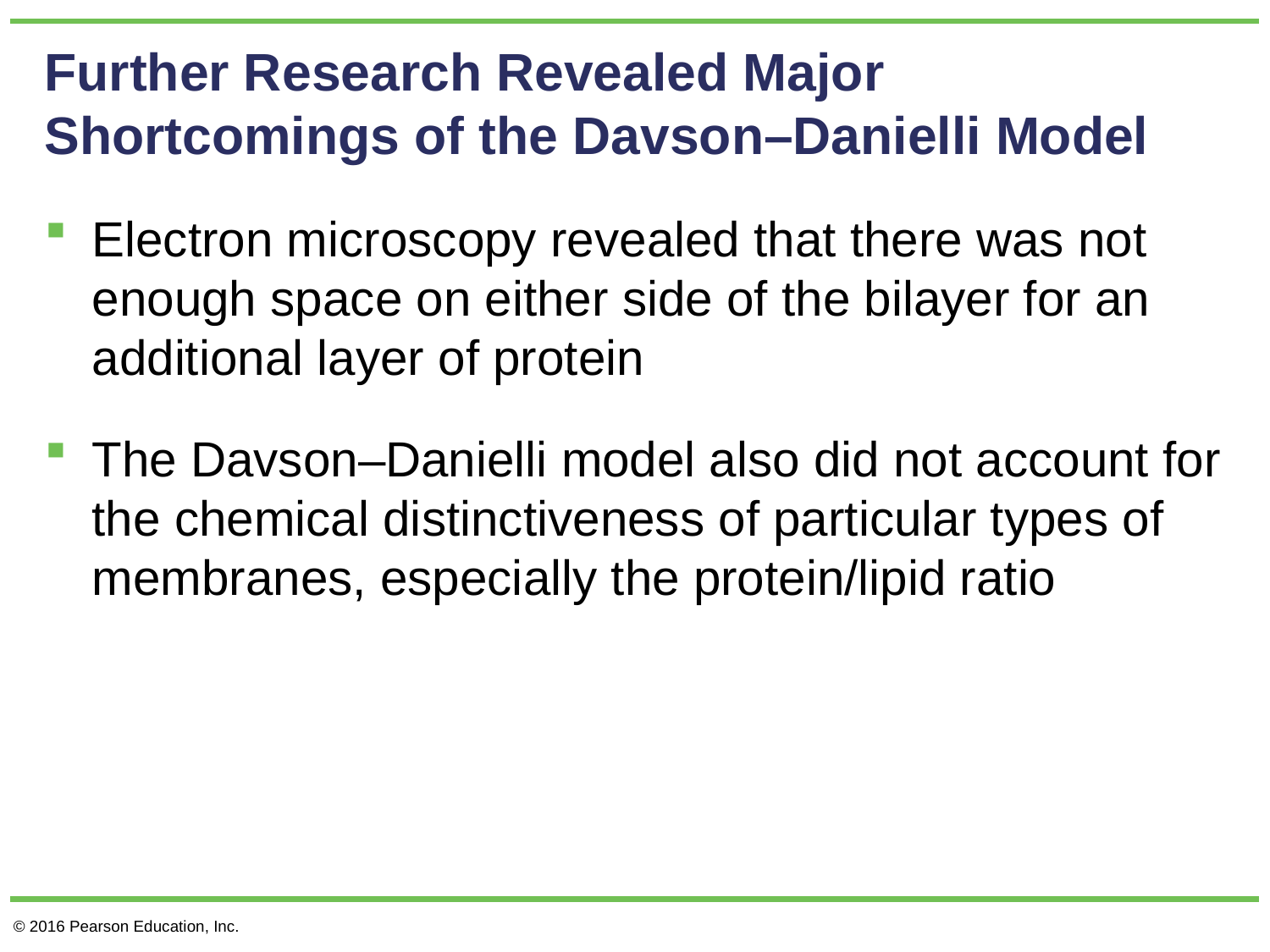

# Further Research Revealed Major Shortcomings of the Davson–Danielli Model
Electron microscopy revealed that there was not enough space on either side of the bilayer for an additional layer of protein
The Davson–Danielli model also did not account for the chemical distinctiveness of particular types of membranes, especially the protein/lipid ratio
© 2016 Pearson Education, Inc.